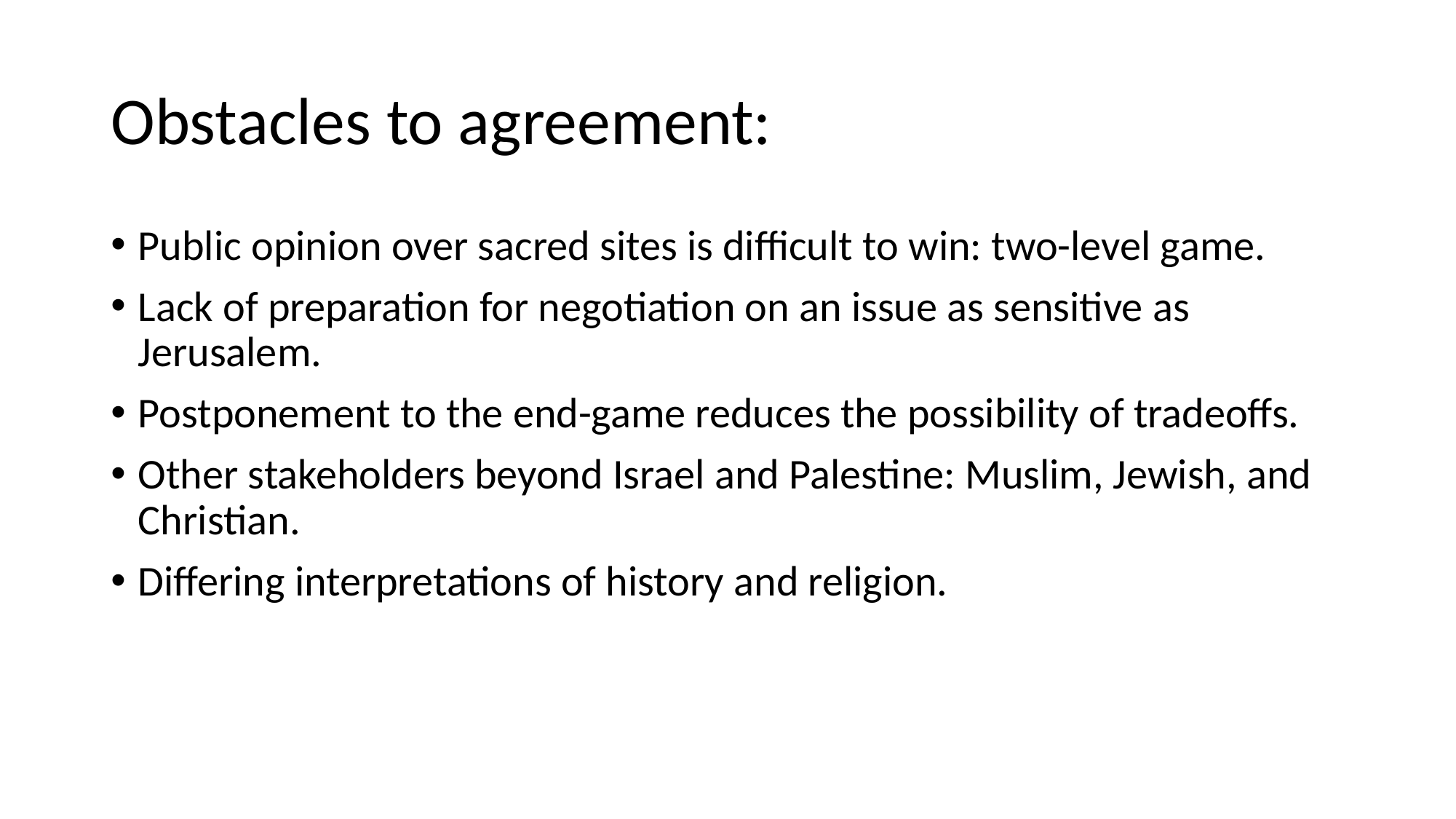

# Obstacles to agreement:
Public opinion over sacred sites is difficult to win: two-level game.
Lack of preparation for negotiation on an issue as sensitive as Jerusalem.
Postponement to the end-game reduces the possibility of tradeoffs.
Other stakeholders beyond Israel and Palestine: Muslim, Jewish, and Christian.
Differing interpretations of history and religion.